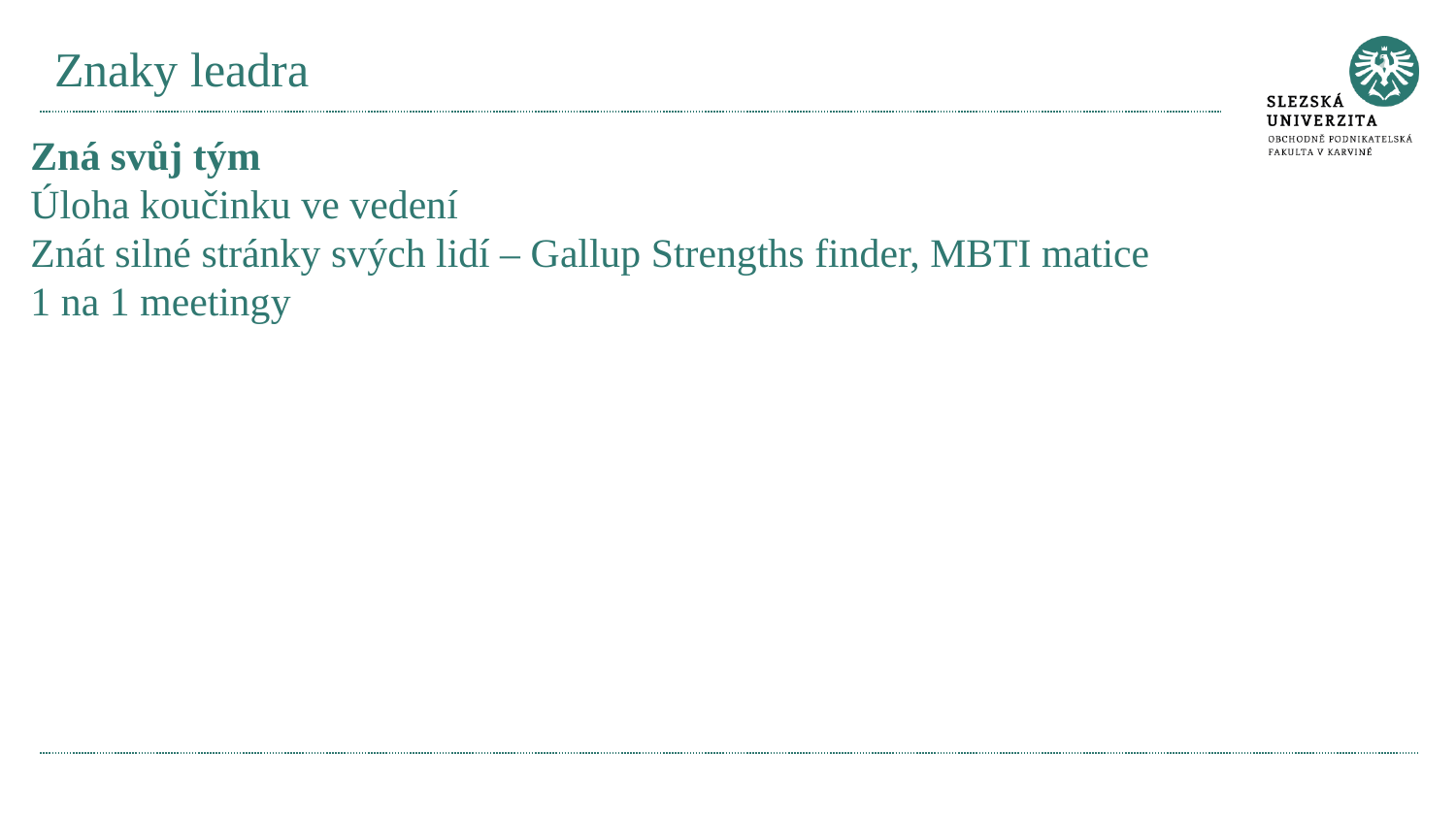

# Znaky leadra
Zná svůj tým
Úloha koučinku ve vedení
Znát silné stránky svých lidí – Gallup Strengths finder, MBTI matice
1 na 1 meetingy